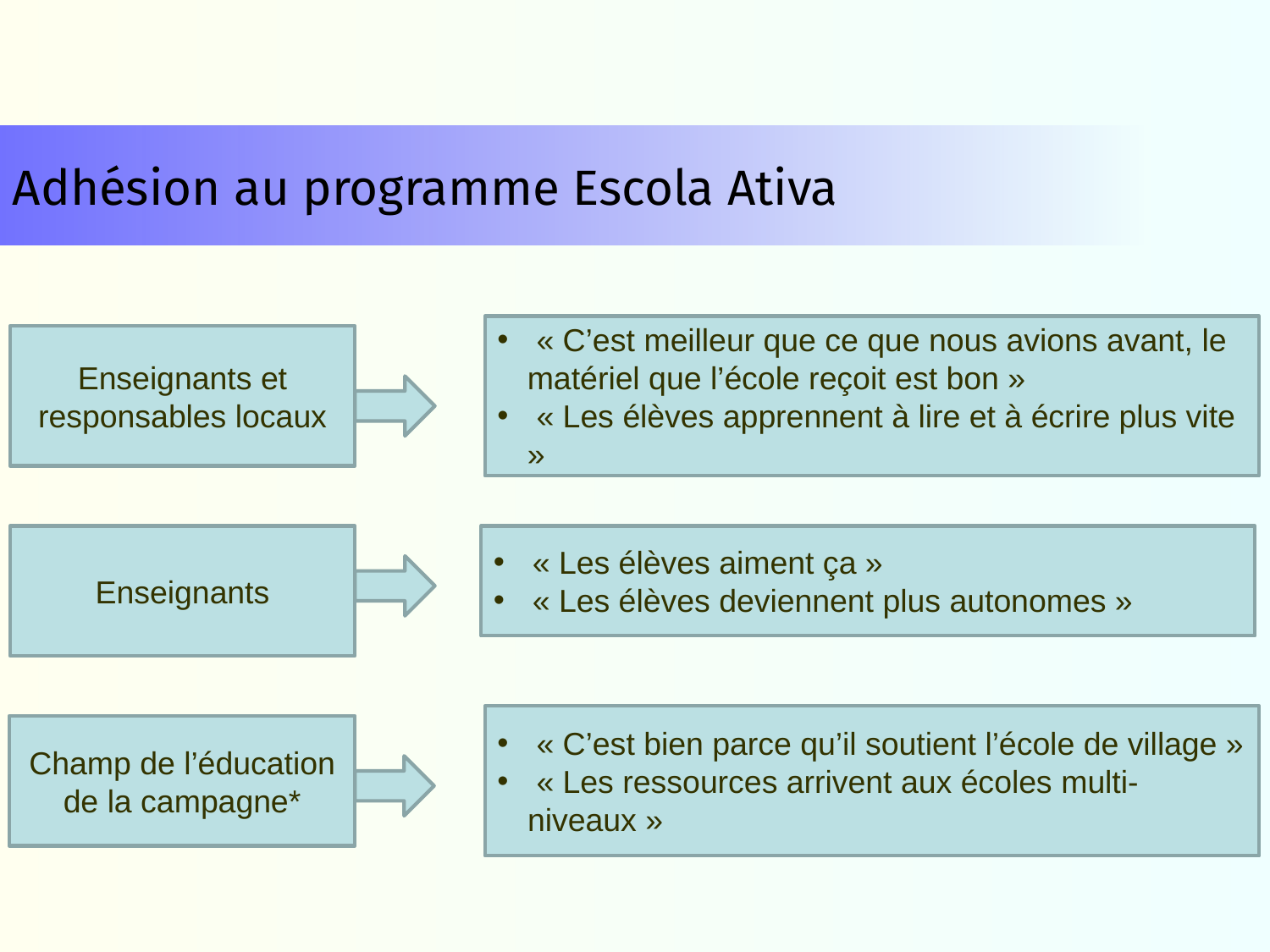

Adhésion au programme Escola Ativa
 « C’est meilleur que ce que nous avions avant, le matériel que l’école reçoit est bon »
 « Les élèves apprennent à lire et à écrire plus vite »
Enseignants et responsables locaux

Enseignants
 « Les élèves aiment ça »
 « Les élèves deviennent plus autonomes »

 « C’est bien parce qu’il soutient l’école de village »
 « Les ressources arrivent aux écoles multi-niveaux »
Champ de l’éducation de la campagne*